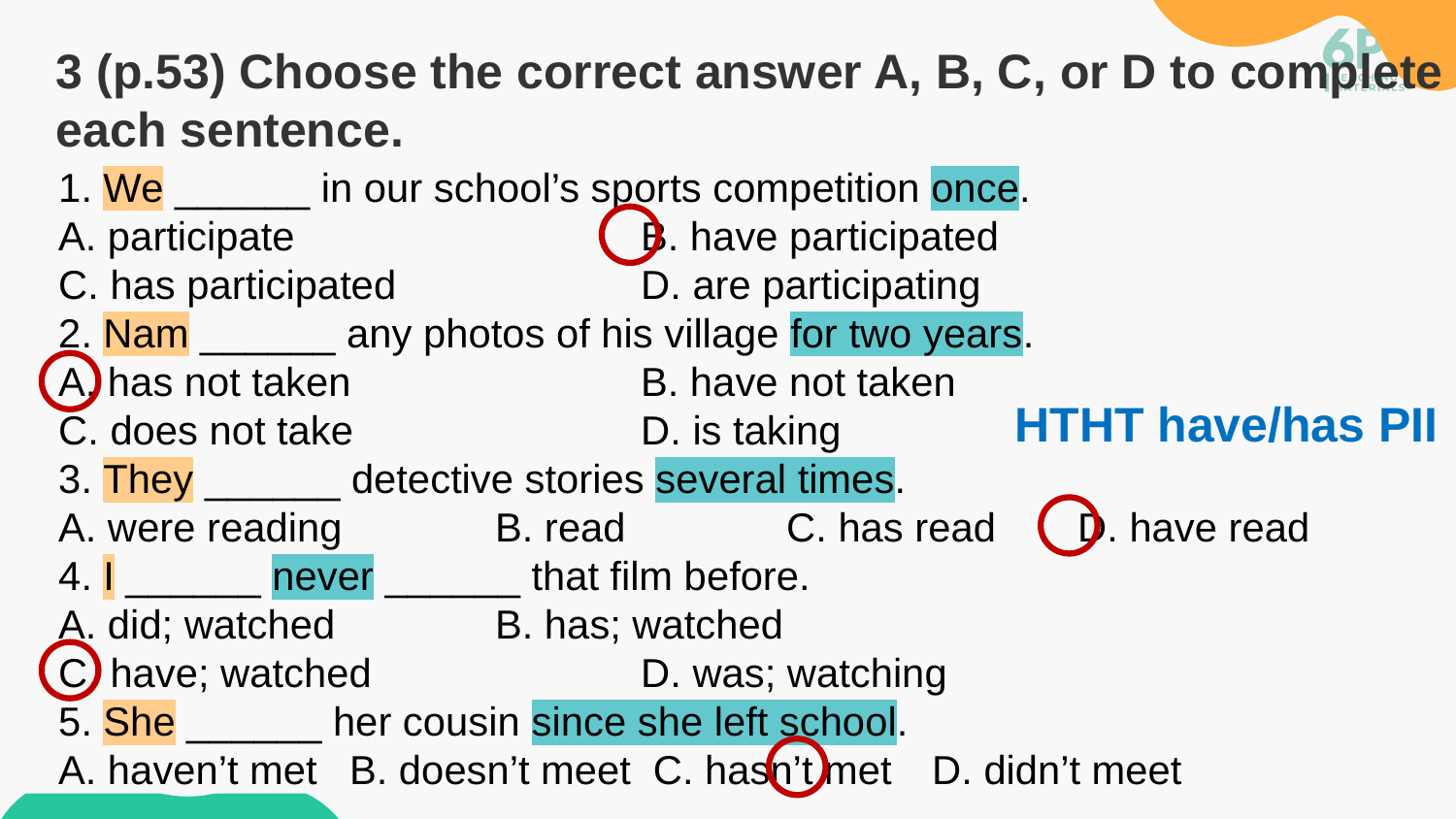

# 3 (p.53) Choose the correct answer A, B, C, or D to complete each sentence.
1. We ______ in our school’s sports competition once.
A. participate 			B. have participated
C. has participated 		D. are participating
2. Nam ______ any photos of his village for two years.
A. has not taken 		B. have not taken
C. does not take 		D. is taking
3. They ______ detective stories several times.
A. were reading 	B. read		C. has read 	D. have read
4. I ______ never ______ that film before.
A. did; watched 		B. has; watched
C. have; watched 		D. was; watching
5. She ______ her cousin since she left school.
A. haven’t met 	B. doesn’t meet  C. hasn’t met 	D. didn’t meet

1. We ______ in our school’s sports competition once.
A. participate 			B. have participated
C. has participated 		D. are participating
2. Nam ______ any photos of his village for two years.
A. has not taken 		B. have not taken
C. does not take 		D. is taking
3. They ______ detective stories several times.
A. were reading 	B. read		C. has read 	D. have read
4. I ______ never ______ that film before.
A. did; watched 		B. has; watched
C. have; watched 		D. was; watching
5. She ______ her cousin since she left school.
A. haven’t met 	B. doesn’t meet  C. hasn’t met 	D. didn’t meet

HTHT have/has PII